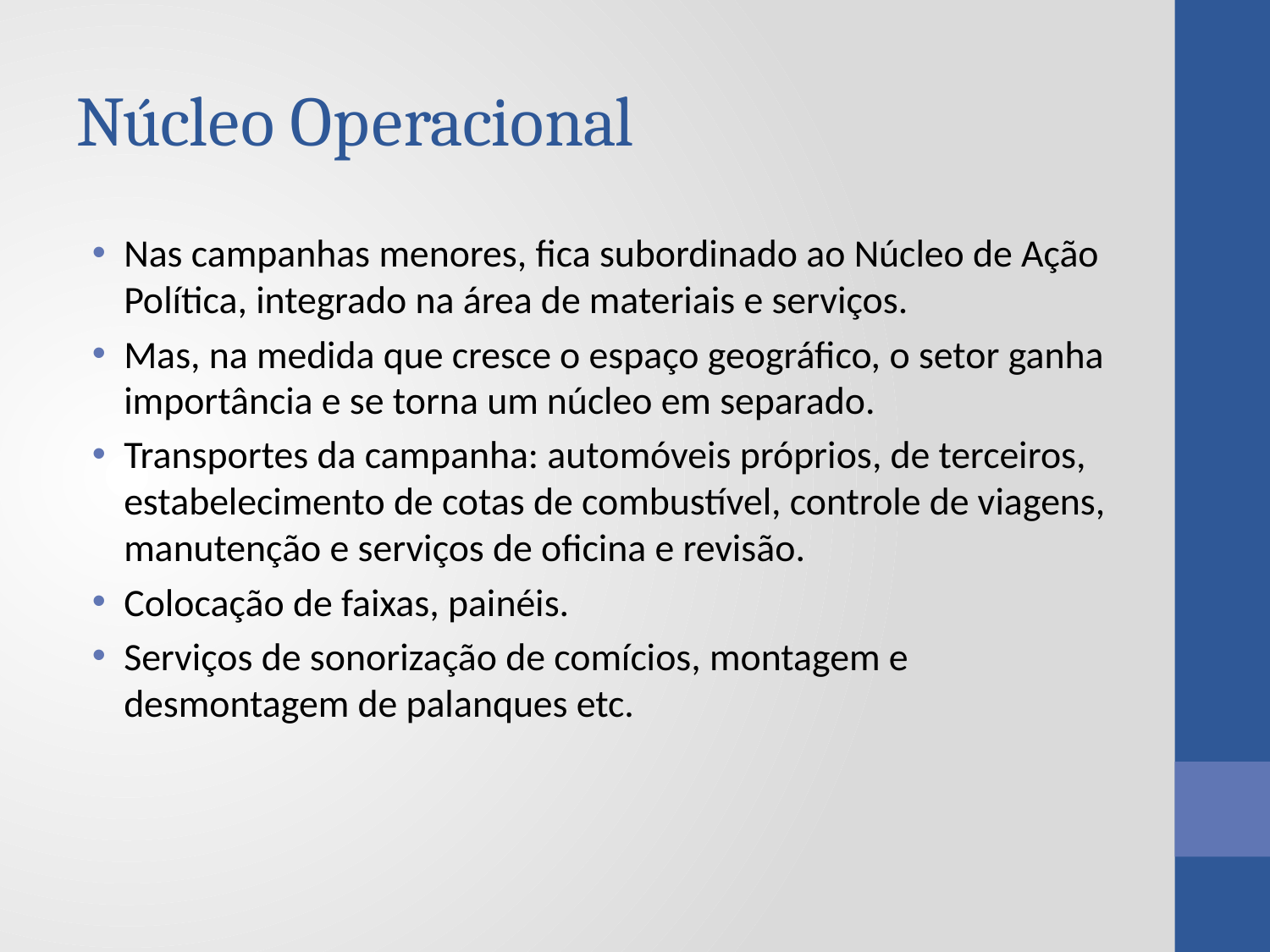

# Núcleo Operacional
Nas campanhas menores, fica subordinado ao Núcleo de Ação Política, integrado na área de materiais e serviços.
Mas, na medida que cresce o espaço geográfico, o setor ganha importância e se torna um núcleo em separado.
Transportes da campanha: automóveis próprios, de terceiros, estabelecimento de cotas de combustível, controle de viagens, manutenção e serviços de oficina e revisão.
Colocação de faixas, painéis.
Serviços de sonorização de comícios, montagem e desmontagem de palanques etc.